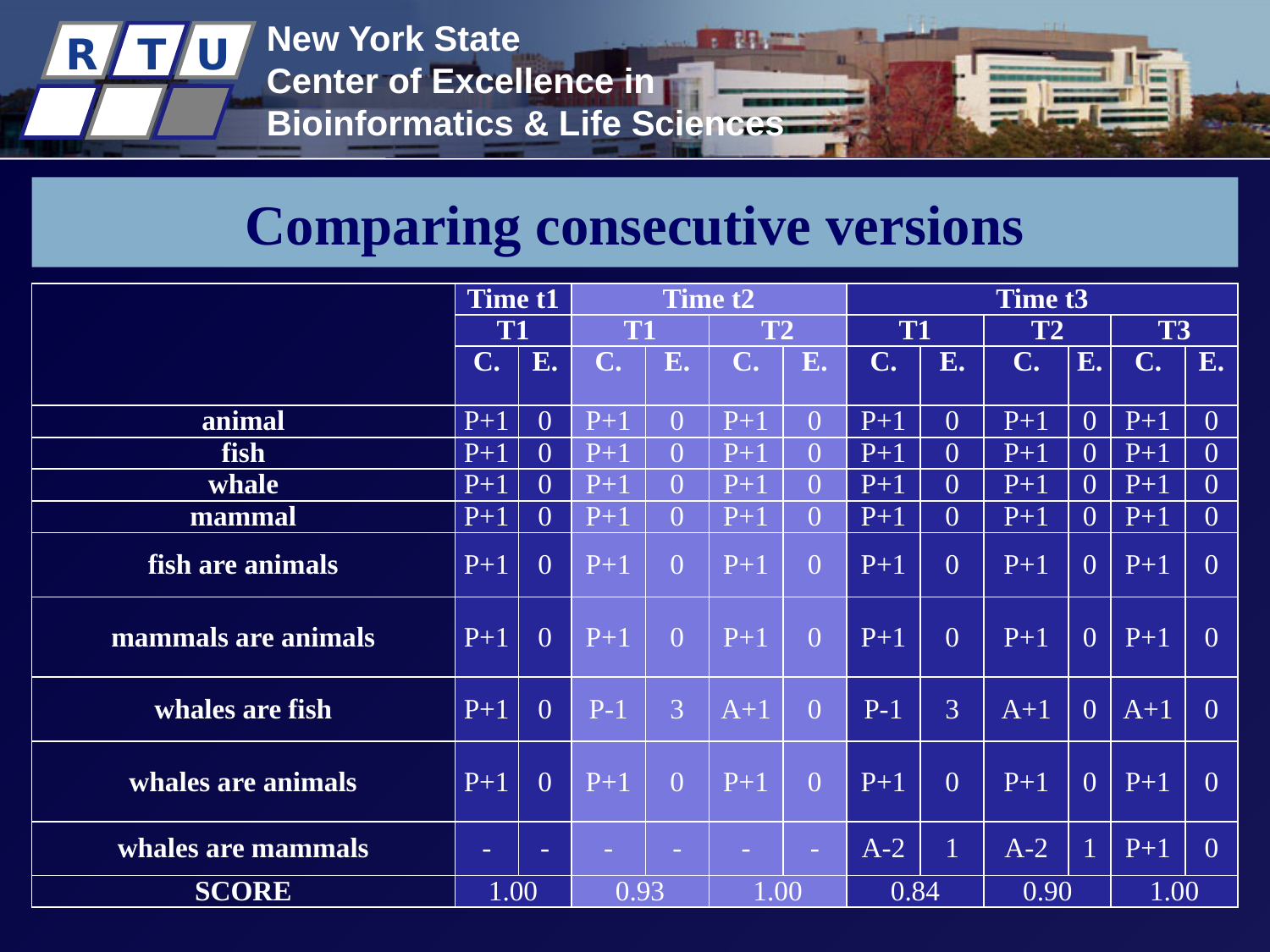

# Comparing consecutive versions
|  | Time t1 |  | Time t2 |  |  |  | Time t3 |  |  |  |  |  |
| --- | --- | --- | --- | --- | --- | --- | --- | --- | --- | --- | --- | --- |
|  | T1 |  | T1 |  | T2 |  | T1 |  | T2 |  | T3 |  |
|  | C. | E. | C. | E. | C. | E. | C. | E. | C. | E. | C. | E. |
| animal | P+1 | 0 | P+1 | 0 | P+1 | 0 | P+1 | 0 | P+1 | 0 | P+1 | 0 |
| fish | P+1 | 0 | P+1 | 0 | P+1 | 0 | P+1 | 0 | P+1 | 0 | P+1 | 0 |
| whale | P+1 | 0 | P+1 | 0 | P+1 | 0 | P+1 | 0 | P+1 | 0 | P+1 | 0 |
| mammal | P+1 | 0 | P+1 | 0 | P+1 | 0 | P+1 | 0 | P+1 | 0 | P+1 | 0 |
| fish are animals | P+1 | 0 | P+1 | 0 | P+1 | 0 | P+1 | 0 | P+1 | 0 | P+1 | 0 |
| mammals are animals | P+1 | 0 | P+1 | 0 | P+1 | 0 | P+1 | 0 | P+1 | 0 | P+1 | 0 |
| whales are fish | P+1 | 0 | P-1 | 3 | A+1 | 0 | P-1 | 3 | A+1 | 0 | A+1 | 0 |
| whales are animals | P+1 | 0 | P+1 | 0 | P+1 | 0 | P+1 | 0 | P+1 | 0 | P+1 | 0 |
| whales are mammals | - | - | - | - | - | - | A-2 | 1 | A-2 | 1 | P+1 | 0 |
| SCORE | 1.00 |  | 0.93 |  | 1.00 |  | 0.84 |  | 0.90 |  | 1.00 |  |